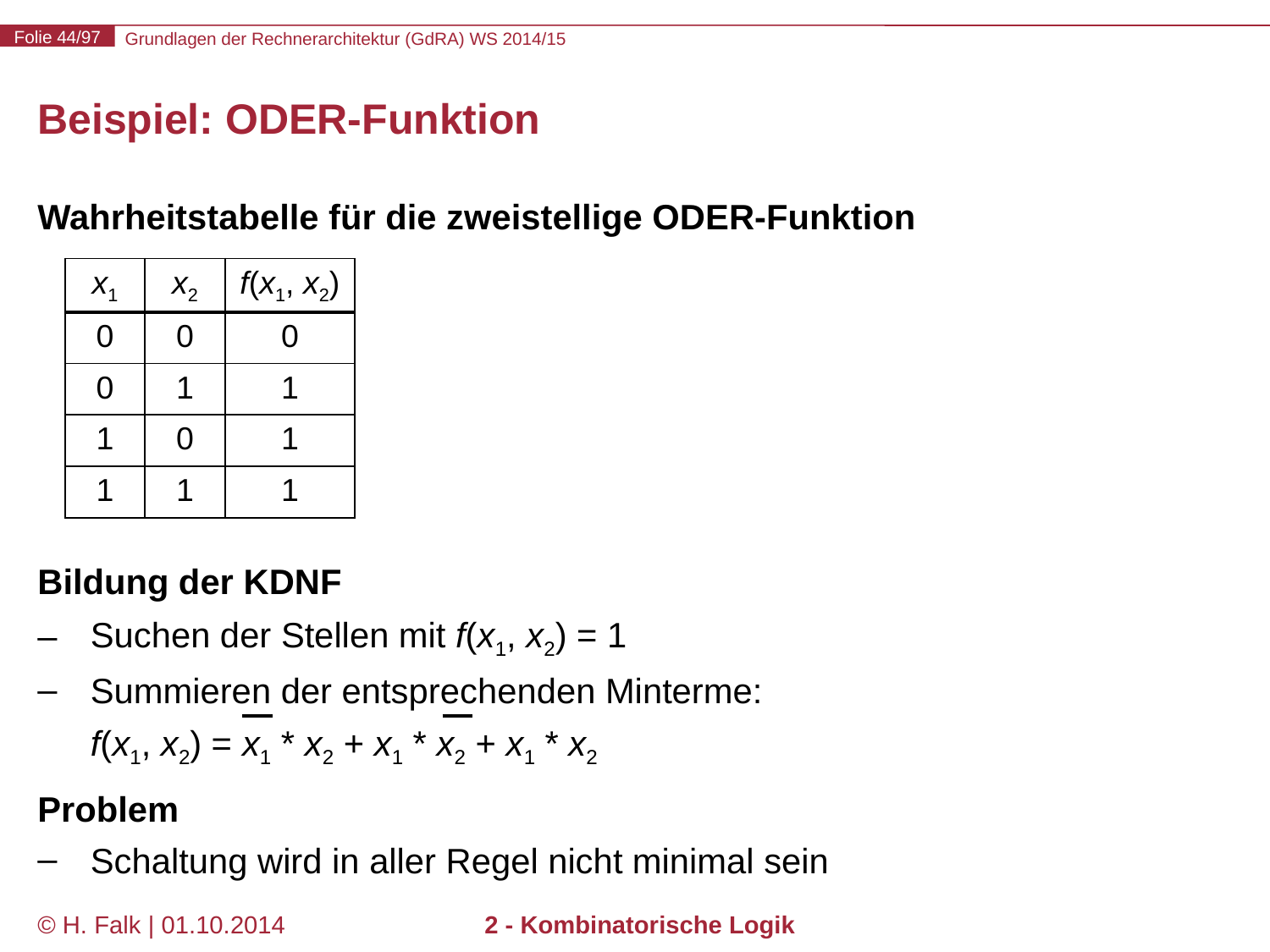

# Beispiel: ODER-Funktion
Wahrheitstabelle für die zweistellige ODER-Funktion

Bildung der KDNF
Suchen der Stellen mit f(x1, x2) = 1
Summieren der entsprechenden Minterme:
f(x1, x2) = x1 * x2 + x1 * x2 + x1 * x2

Problem
Schaltung wird in aller Regel nicht minimal sein
| x1 | x2 | f(x1, x2) |
| --- | --- | --- |
| 0 | 0 | 0 |
| 0 | 1 | 1 |
| 1 | 0 | 1 |
| 1 | 1 | 1 |
© H. Falk | 01.10.2014
2 - Kombinatorische Logik